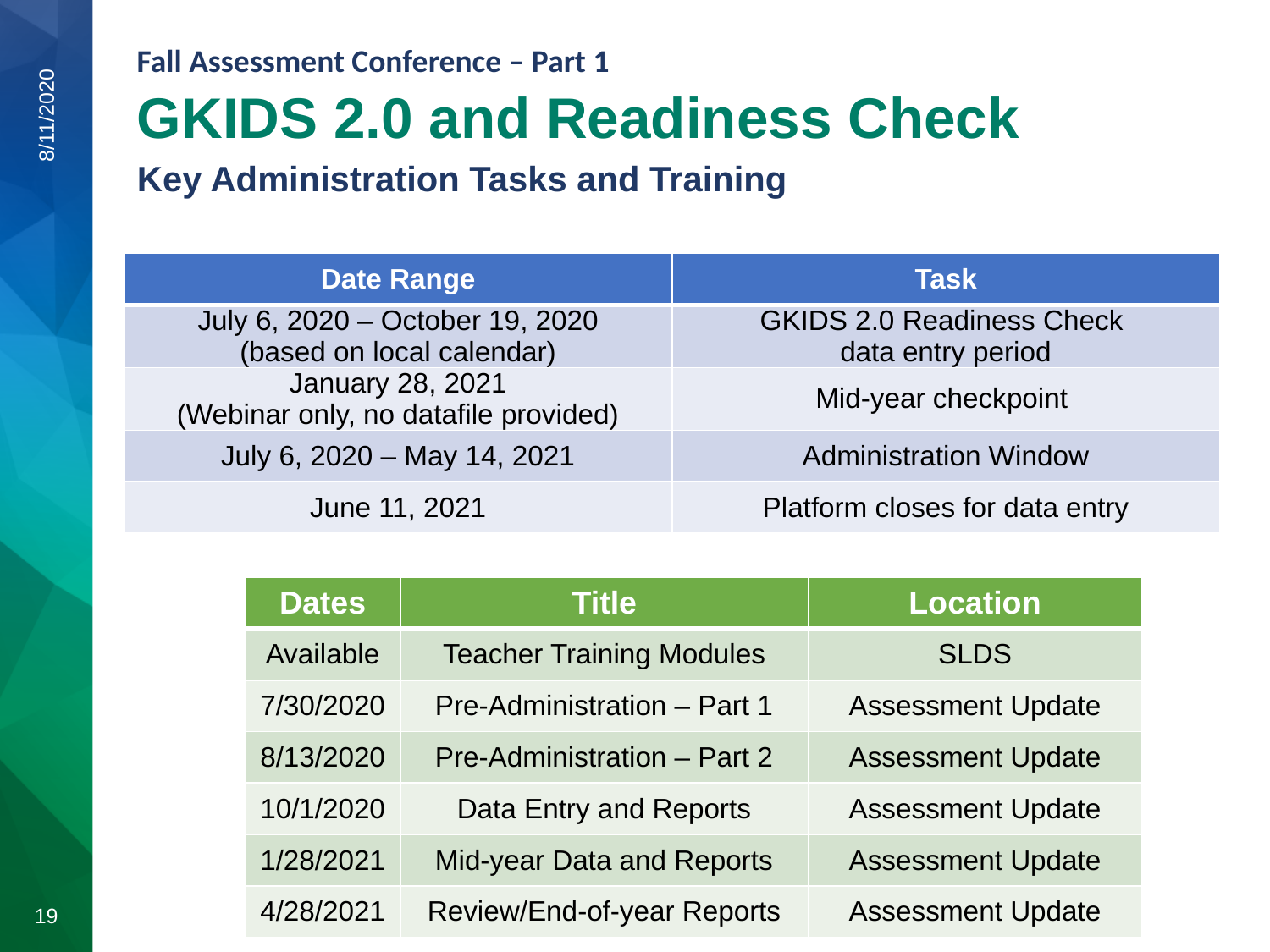

# GKIDS 2.0 and Readiness Check
Key Administration Tasks and Training
8/11/2020
| Date Range | Task |
| --- | --- |
| July 6, 2020 – October 19, 2020 (based on local calendar) | GKIDS 2.0 Readiness Check data entry period |
| January 28, 2021 (Webinar only, no datafile provided) | Mid-year checkpoint |
| July 6, 2020 – May 14, 2021 | Administration Window |
| June 11, 2021 | Platform closes for data entry |
| Dates | Title | Location |
| --- | --- | --- |
| Available | Teacher Training Modules | SLDS |
| 7/30/2020 | Pre-Administration – Part 1 | Assessment Update |
| 8/13/2020 | Pre-Administration – Part 2 | Assessment Update |
| 10/1/2020 | Data Entry and Reports | Assessment Update |
| 1/28/2021 | Mid-year Data and Reports | Assessment Update |
| 4/28/2021 | Review/End-of-year Reports | Assessment Update |
19